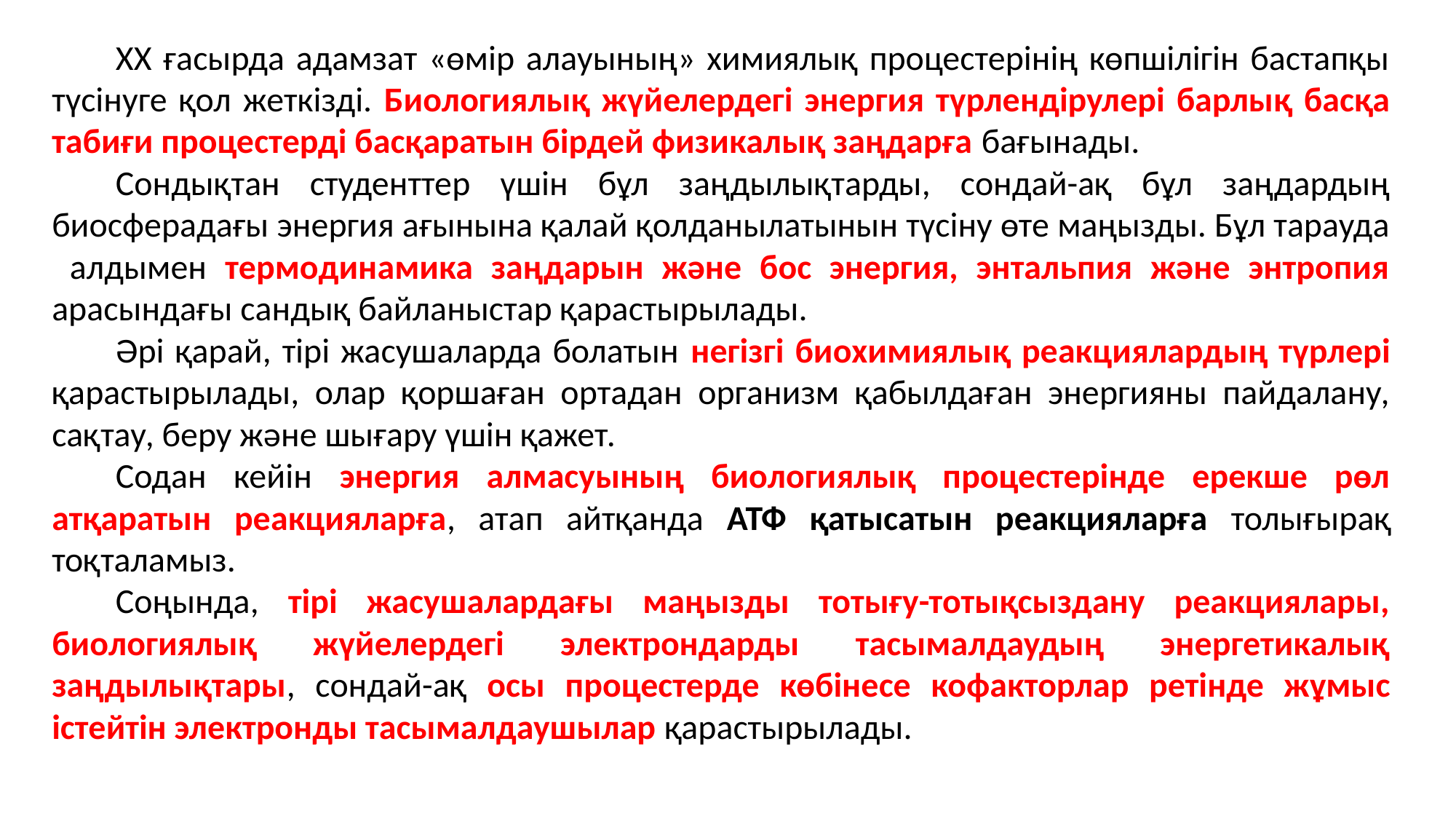

ХХ ғасырда адамзат «өмір алауының» химиялық процестерінің көпшілігін бастапқы түсінуге қол жеткізді. Биологиялық жүйелердегі энергия түрлендірулері барлық басқа табиғи процестерді басқаратын бірдей физикалық заңдарға бағынады.
Сондықтан студенттер үшін бұл заңдылықтарды, сондай-ақ бұл заңдардың биосферадағы энергия ағынына қалай қолданылатынын түсіну өте маңызды. Бұл тарауда  алдымен термодинамика заңдарын және бос энергия, энтальпия және энтропия арасындағы сандық байланыстар қарастырылады.
Әрі қарай, тірі жасушаларда болатын негізгі биохимиялық реакциялардың түрлері қарастырылады, олар қоршаған ортадан организм қабылдаған энергияны пайдалану, сақтау, беру және шығару үшін қажет.
Содан кейін энергия алмасуының биологиялық процестерінде ерекше рөл атқаратын реакцияларға, атап айтқанда АТФ қатысатын реакцияларға толығырақ тоқталамыз.
Соңында, тірі жасушалардағы маңызды тотығу-тотықсыздану реакциялары, биологиялық жүйелердегі электрондарды тасымалдаудың энергетикалық заңдылықтары, сондай-ақ осы процестерде көбінесе кофакторлар ретінде жұмыс істейтін электронды тасымалдаушылар қарастырылады.